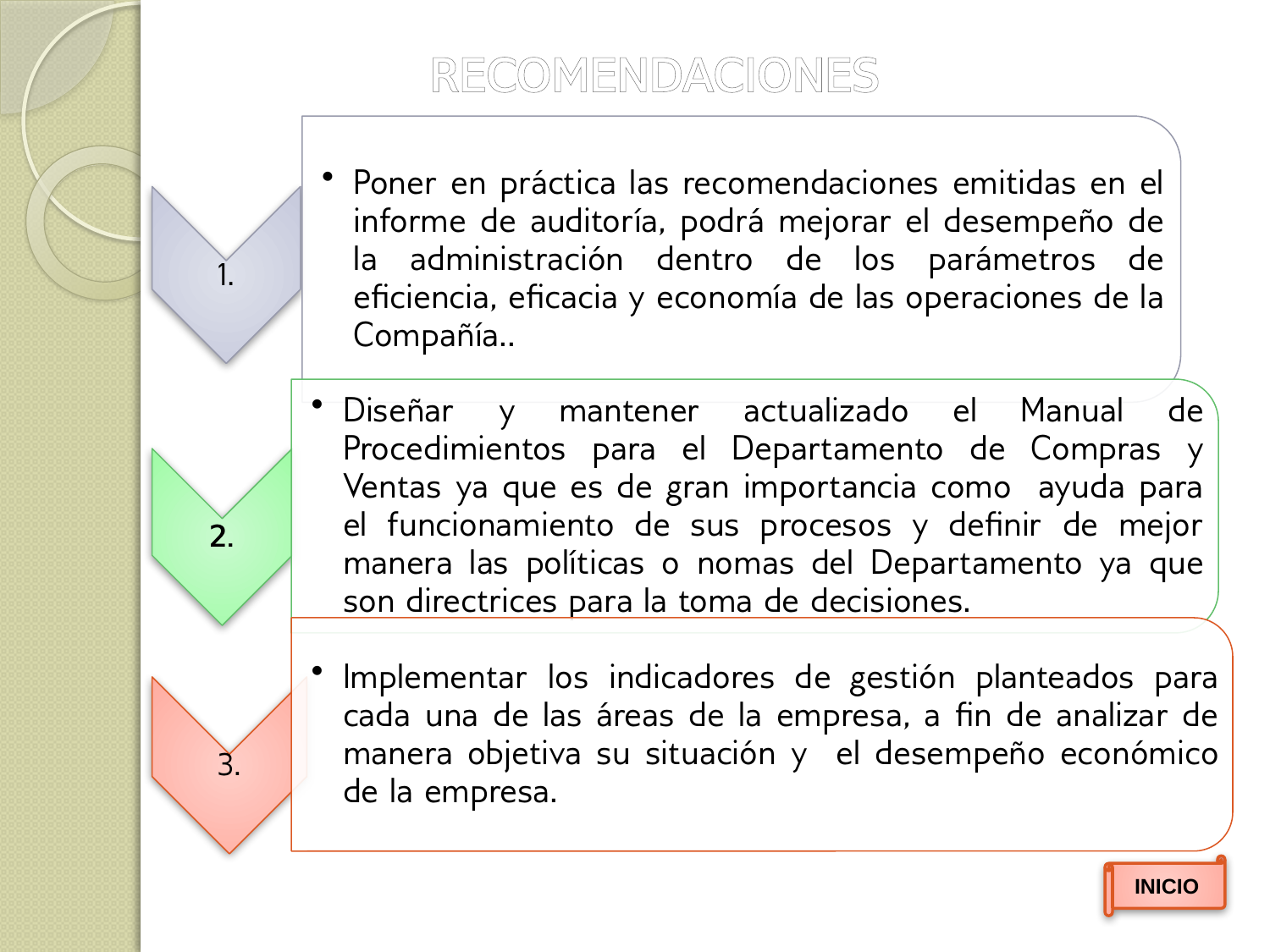

RECOMENDACIONES
1.
Poner en práctica las recomendaciones emitidas en el informe de auditoría, podrá mejorar el desempeño de la administración dentro de los parámetros de eficiencia, eficacia y economía de las operaciones de la Compañía..
2.
Diseñar y mantener actualizado el Manual de Procedimientos para el Departamento de Compras y Ventas ya que es de gran importancia como  ayuda para el funcionamiento de sus procesos y definir de mejor manera las políticas o nomas del Departamento ya que son directrices para la toma de decisiones.
3.
Implementar los indicadores de gestión planteados para cada una de las áreas de la empresa, a fin de analizar de manera objetiva su situación y  el desempeño económico de la empresa.
INICIO